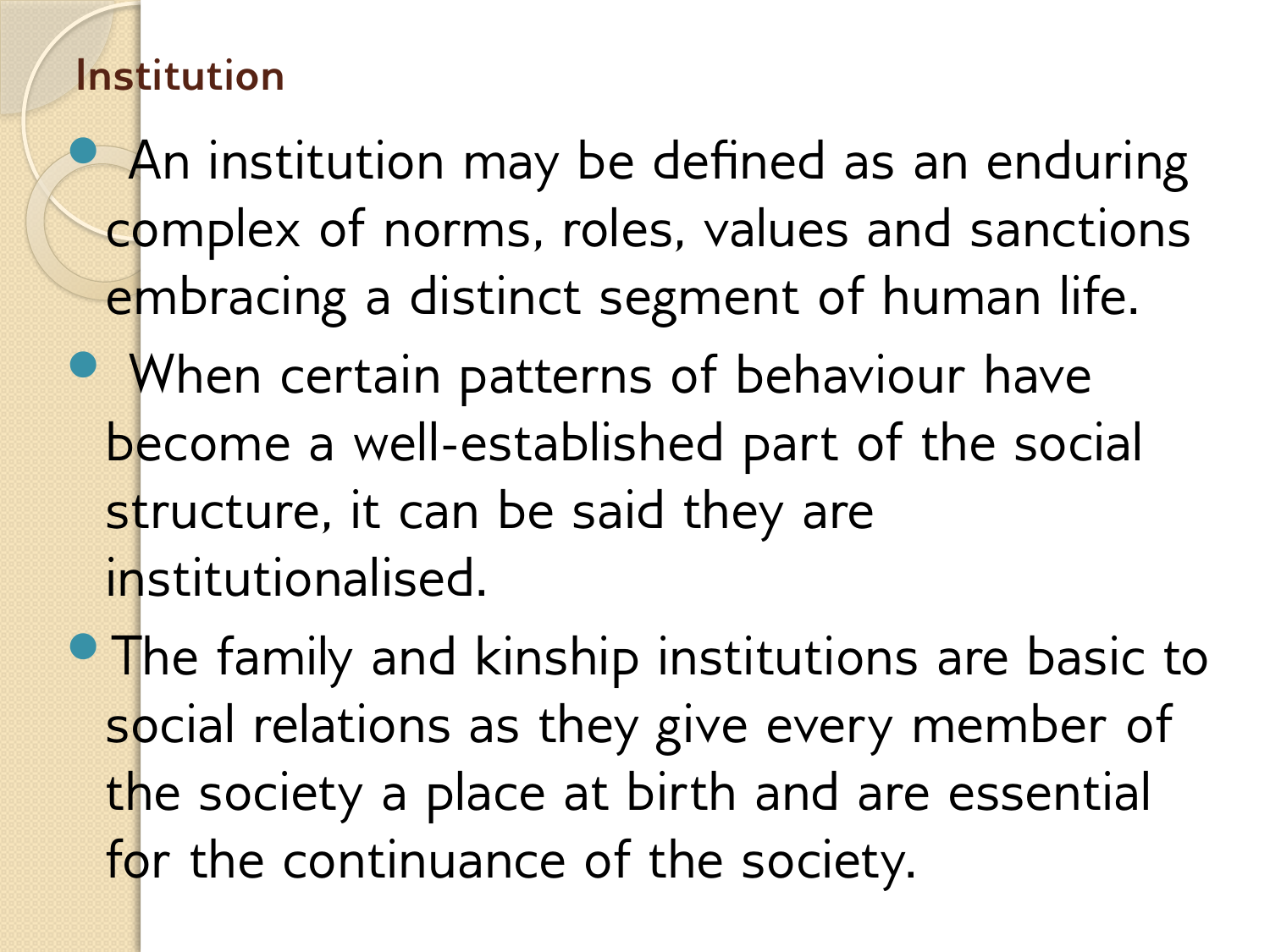

# Institution
 An institution may be defined as an enduring complex of norms, roles, values and sanctions embracing a distinct segment of human life.
 When certain patterns of behaviour have become a well-established part of the social structure, it can be said they are institutionalised.
The family and kinship institutions are basic to social relations as they give every member of the society a place at birth and are essential for the continuance of the society.